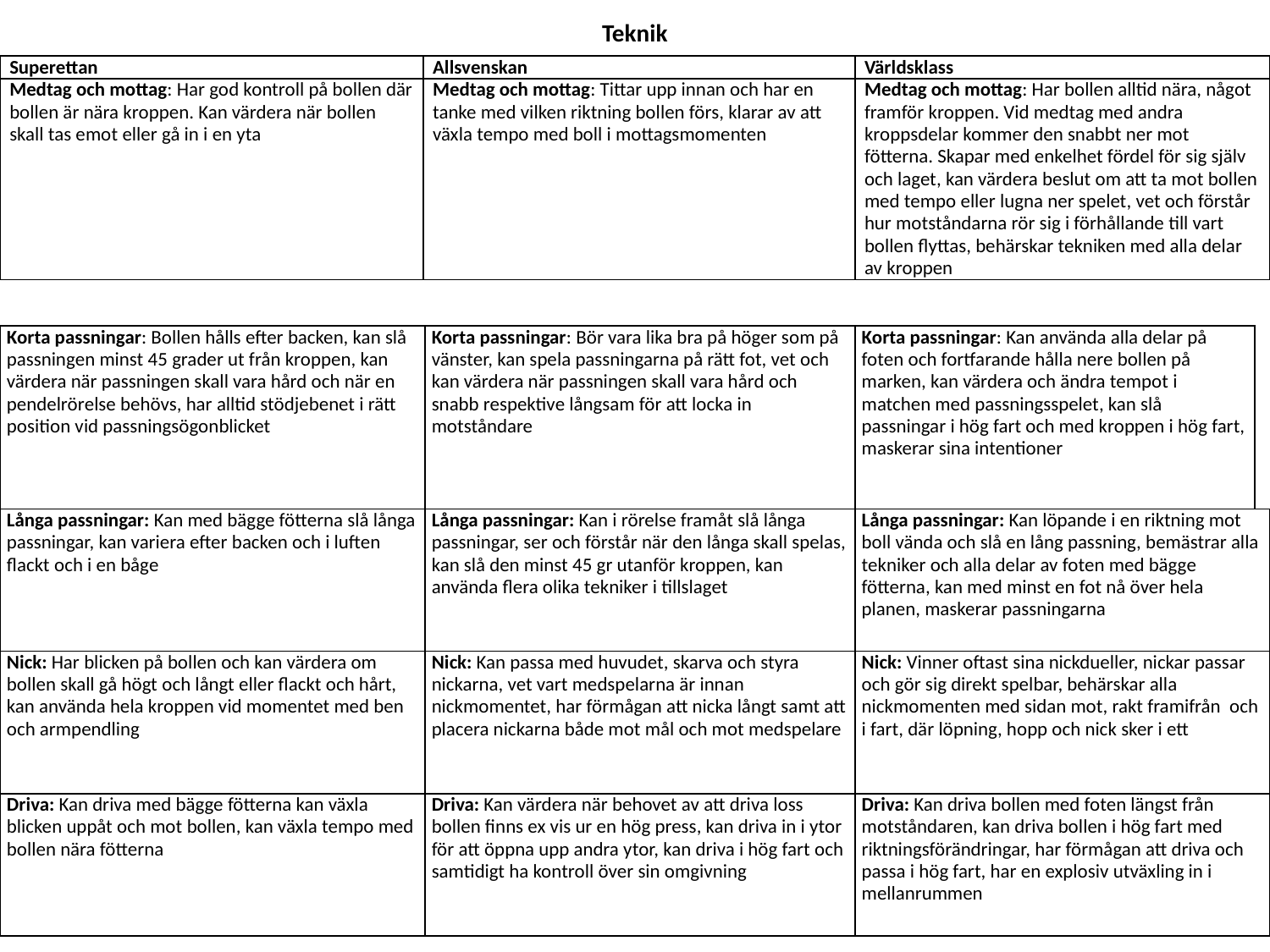

Teknik
| Superettan | Allsvenskan | Världsklass |
| --- | --- | --- |
| Medtag och mottag: Har god kontroll på bollen där bollen är nära kroppen. Kan värdera när bollen skall tas emot eller gå in i en yta | Medtag och mottag: Tittar upp innan och har en tanke med vilken riktning bollen förs, klarar av att växla tempo med boll i mottagsmomenten | Medtag och mottag: Har bollen alltid nära, något framför kroppen. Vid medtag med andra kroppsdelar kommer den snabbt ner mot fötterna. Skapar med enkelhet fördel för sig själv och laget, kan värdera beslut om att ta mot bollen med tempo eller lugna ner spelet, vet och förstår hur motståndarna rör sig i förhållande till vart bollen flyttas, behärskar tekniken med alla delar av kroppen |
| Korta passningar: Bollen hålls efter backen, kan slå passningen minst 45 grader ut från kroppen, kan värdera när passningen skall vara hård och när en pendelrörelse behövs, har alltid stödjebenet i rätt position vid passningsögonblicket | Korta passningar: Bör vara lika bra på höger som på vänster, kan spela passningarna på rätt fot, vet och kan värdera när passningen skall vara hård och snabb respektive långsam för att locka in motståndare | Korta passningar: Kan använda alla delar på foten och fortfarande hålla nere bollen på marken, kan värdera och ändra tempot i matchen med passningsspelet, kan slå passningar i hög fart och med kroppen i hög fart, maskerar sina intentioner |  |
| --- | --- | --- | --- |
| Långa passningar: Kan med bägge fötterna slå långa passningar, kan variera efter backen och i luften flackt och i en båge | Långa passningar: Kan i rörelse framåt slå långa passningar, ser och förstår när den långa skall spelas, kan slå den minst 45 gr utanför kroppen, kan använda flera olika tekniker i tillslaget | Långa passningar: Kan löpande i en riktning mot boll vända och slå en lång passning, bemästrar alla tekniker och alla delar av foten med bägge fötterna, kan med minst en fot nå över hela planen, maskerar passningarna |  |
| Nick: Har blicken på bollen och kan värdera om bollen skall gå högt och långt eller flackt och hårt, kan använda hela kroppen vid momentet med ben och armpendling | Nick: Kan passa med huvudet, skarva och styra nickarna, vet vart medspelarna är innan nickmomentet, har förmågan att nicka långt samt att placera nickarna både mot mål och mot medspelare | Nick: Vinner oftast sina nickdueller, nickar passar och gör sig direkt spelbar, behärskar alla nickmomenten med sidan mot, rakt framifrån och i fart, där löpning, hopp och nick sker i ett |  |
| Driva: Kan driva med bägge fötterna kan växla blicken uppåt och mot bollen, kan växla tempo med bollen nära fötterna | Driva: Kan värdera när behovet av att driva loss bollen finns ex vis ur en hög press, kan driva in i ytor för att öppna upp andra ytor, kan driva i hög fart och samtidigt ha kontroll över sin omgivning | Driva: Kan driva bollen med foten längst från motståndaren, kan driva bollen i hög fart med riktningsförändringar, har förmågan att driva och passa i hög fart, har en explosiv utväxling in i mellanrummen |  |